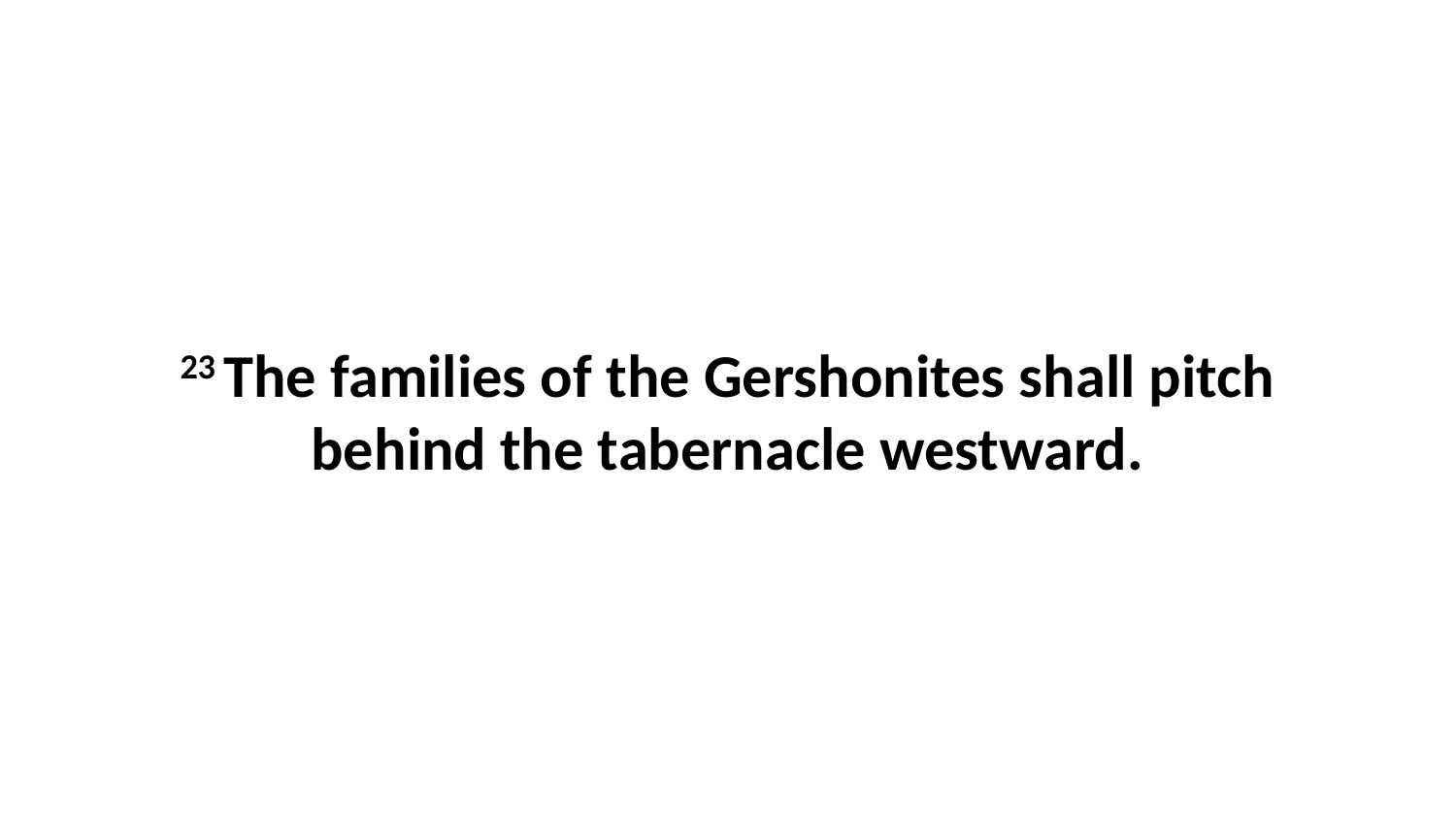

23 The families of the Gershonites shall pitch behind the tabernacle westward.